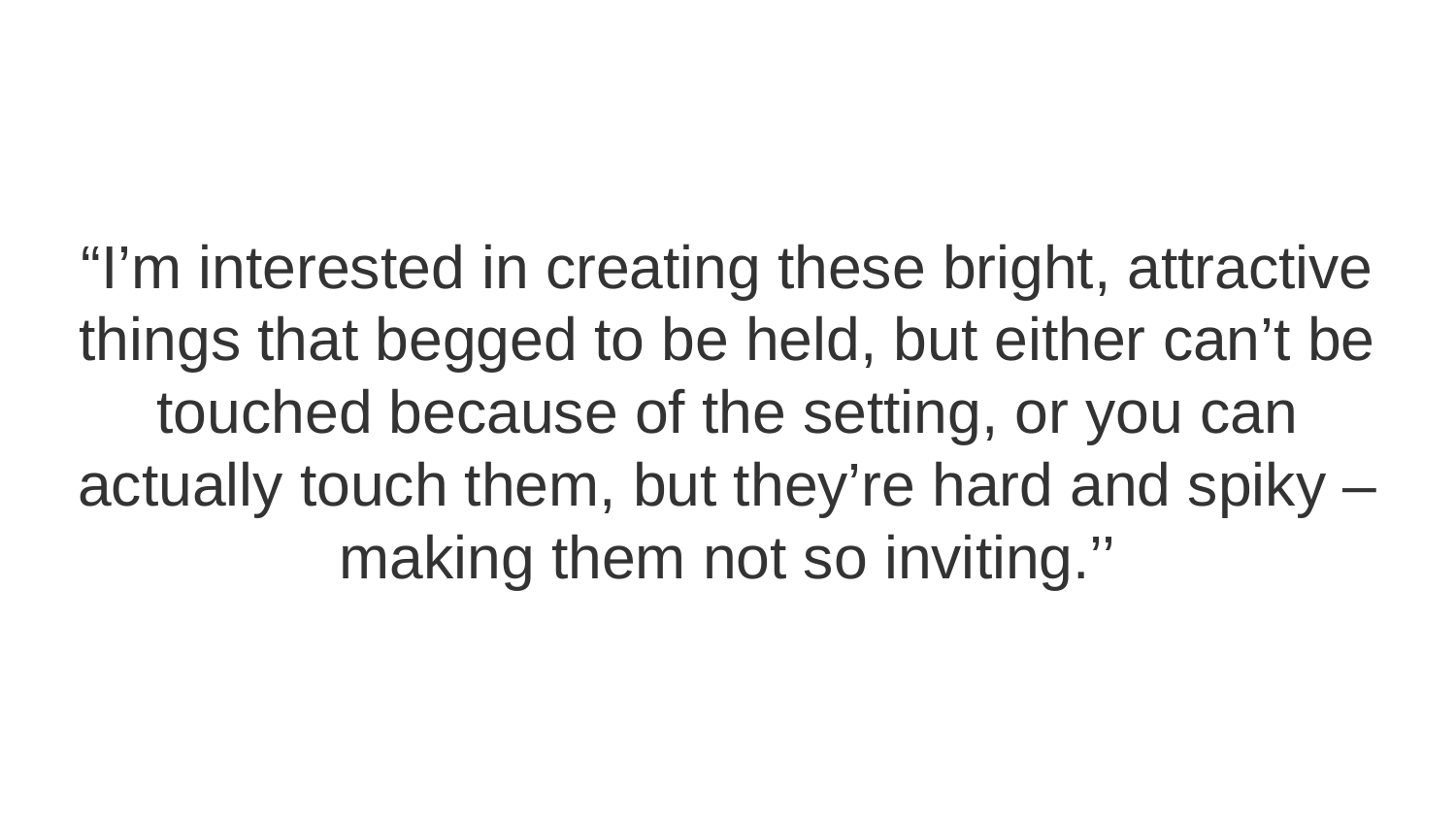

# “I’m interested in creating these bright, attractive things that begged to be held, but either can’t be touched because of the setting, or you can actually touch them, but they’re hard and spiky – making them not so inviting.’’